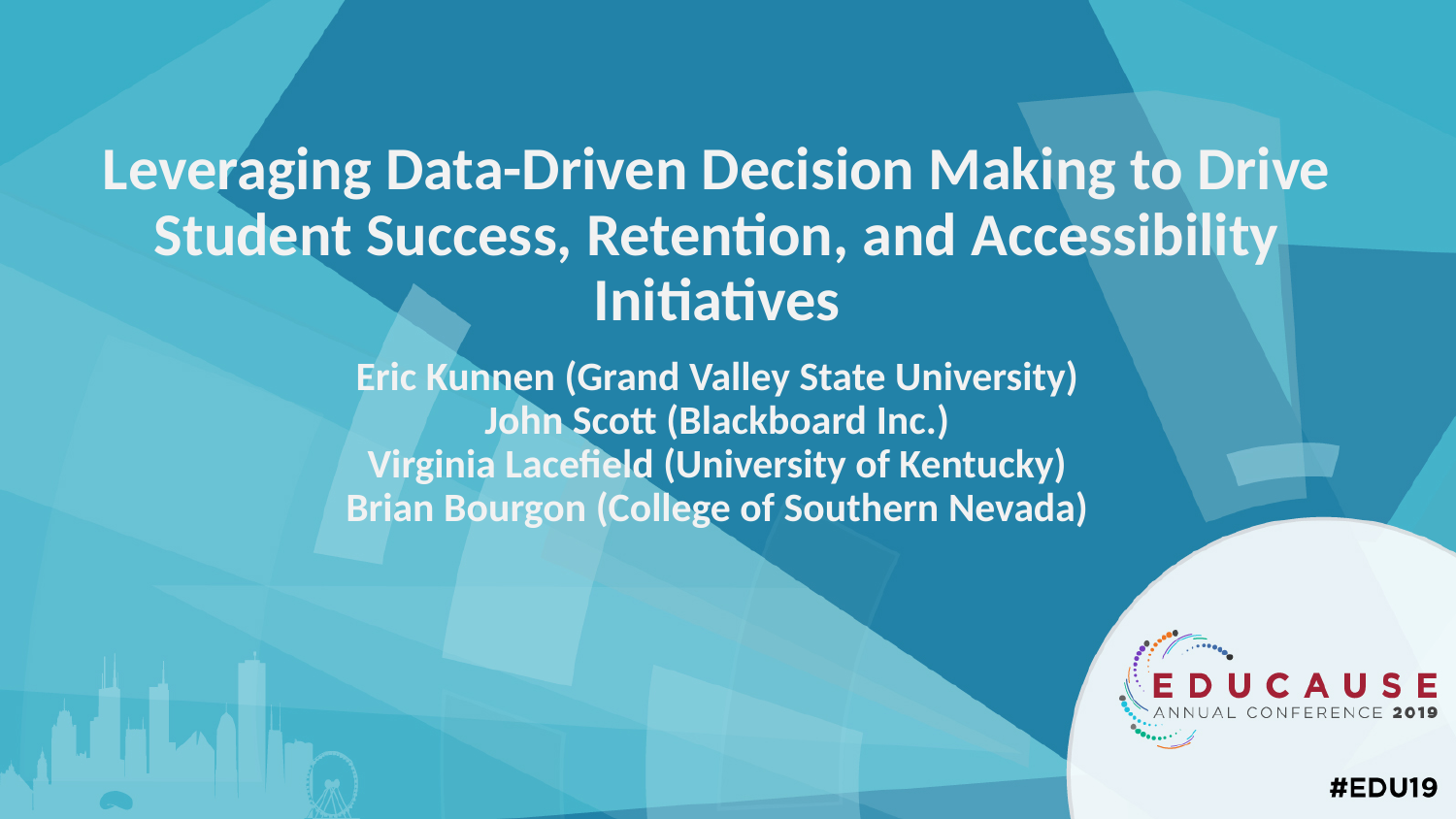

# Leveraging Data-Driven Decision Making to Drive Student Success, Retention, and Accessibility Initiatives
Eric Kunnen (Grand Valley State University)
John Scott (Blackboard Inc.)
Virginia Lacefield (University of Kentucky)
Brian Bourgon (College of Southern Nevada)